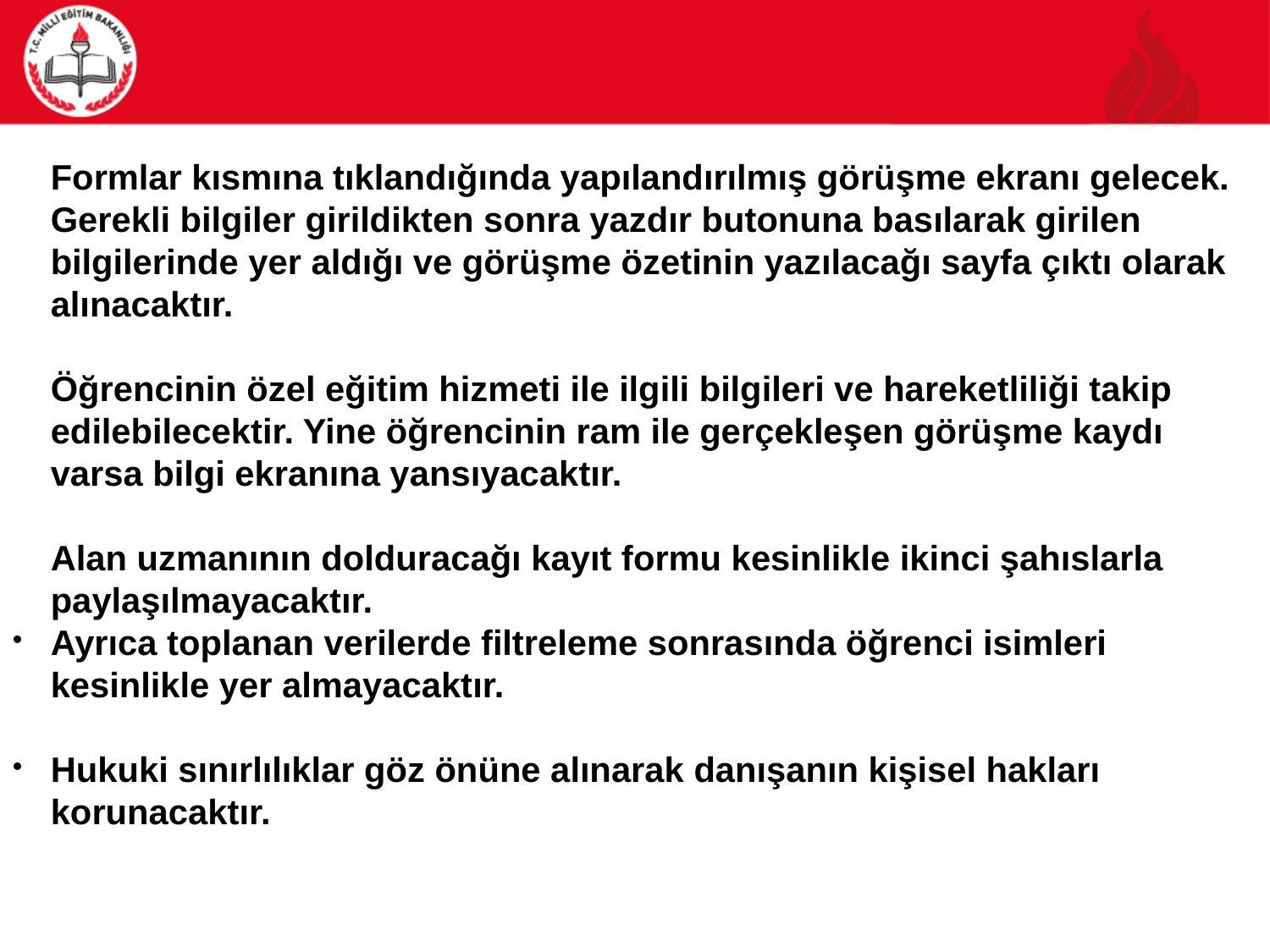

Formlar kısmına tıklandığında yapılandırılmış görüşme ekranı gelecek. Gerekli bilgiler girildikten sonra yazdır butonuna basılarak girilen bilgilerinde yer aldığı ve görüşme özetinin yazılacağı sayfa çıktı olarak alınacaktır.

Öğrencinin özel eğitim hizmeti ile ilgili bilgileri ve hareketliliği takip edilebilecektir. Yine öğrencinin ram ile gerçekleşen görüşme kaydı varsa bilgi ekranına yansıyacaktır.

Alan uzmanının dolduracağı kayıt formu kesinlikle ikinci şahıslarla paylaşılmayacaktır.
Ayrıca toplanan verilerde filtreleme sonrasında öğrenci isimleri kesinlikle yer almayacaktır.

Hukuki sınırlılıklar göz önüne alınarak danışanın kişisel hakları korunacaktır.